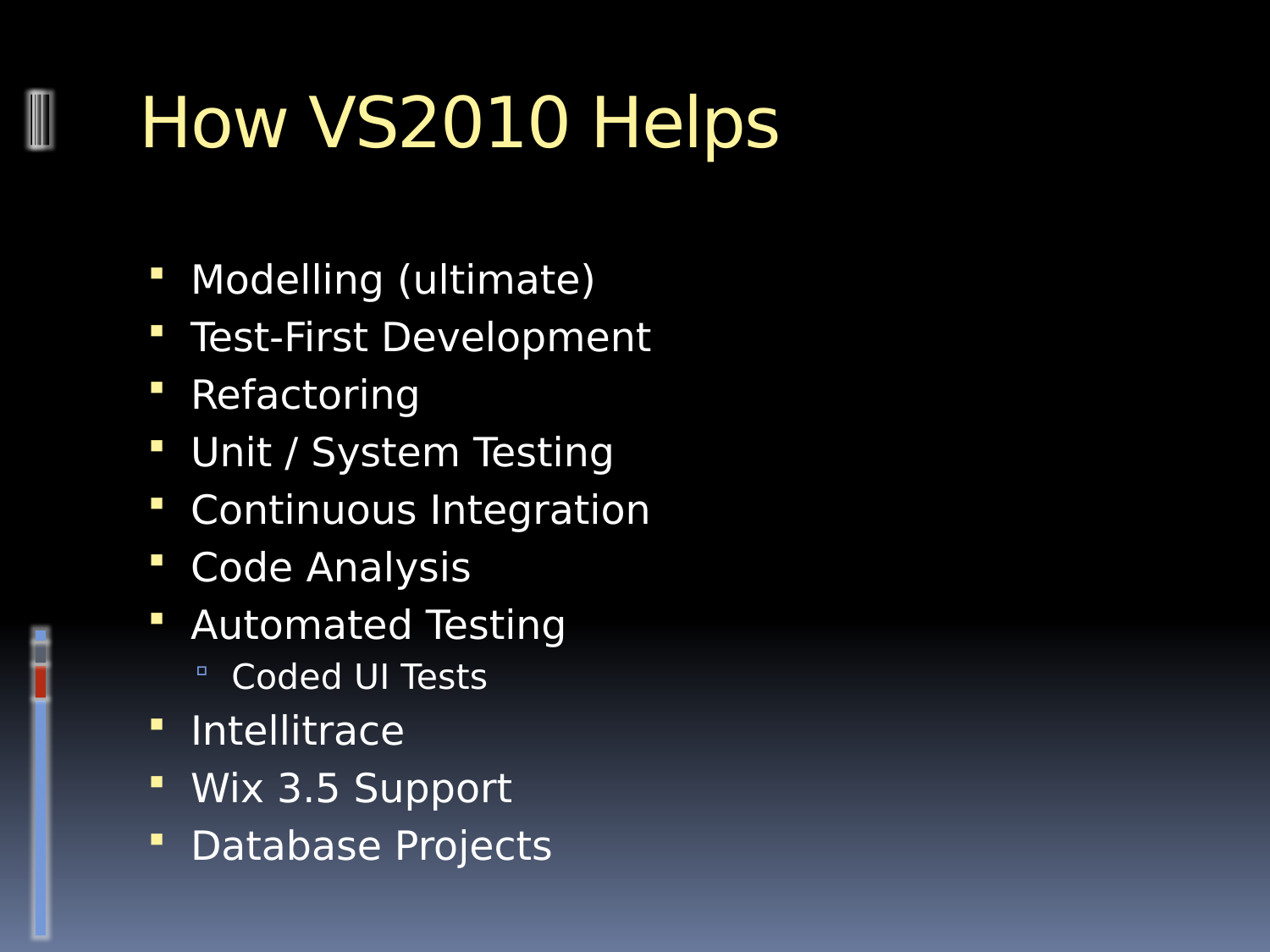

# How VS2010 Helps
Modelling (ultimate)
Test-First Development
Refactoring
Unit / System Testing
Continuous Integration
Code Analysis
Automated Testing
Coded UI Tests
Intellitrace
Wix 3.5 Support
Database Projects